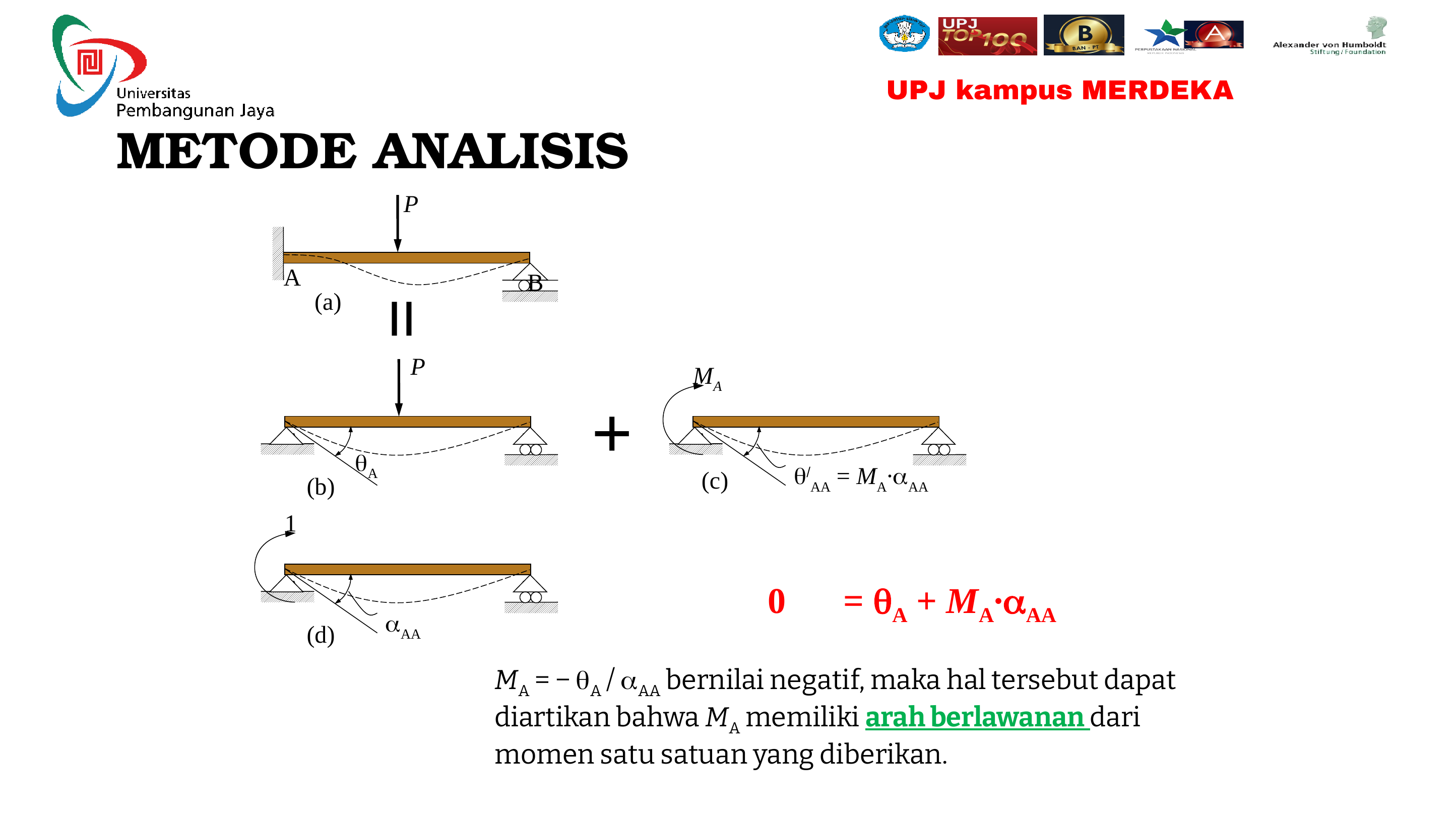

# Metode Analisis
 P

 A
 B
(a)
 P

 A
 B

θA
MA

 A
 B

θ/AA = MA∙αAA
+
1

 A
 B

αAA
=
(c)
(b)
(d)
0	= θA + MA∙αAA
MA = − θA / αAA bernilai negatif, maka hal tersebut dapat diartikan bahwa MA memiliki arah berlawanan dari momen satu satuan yang diberikan.